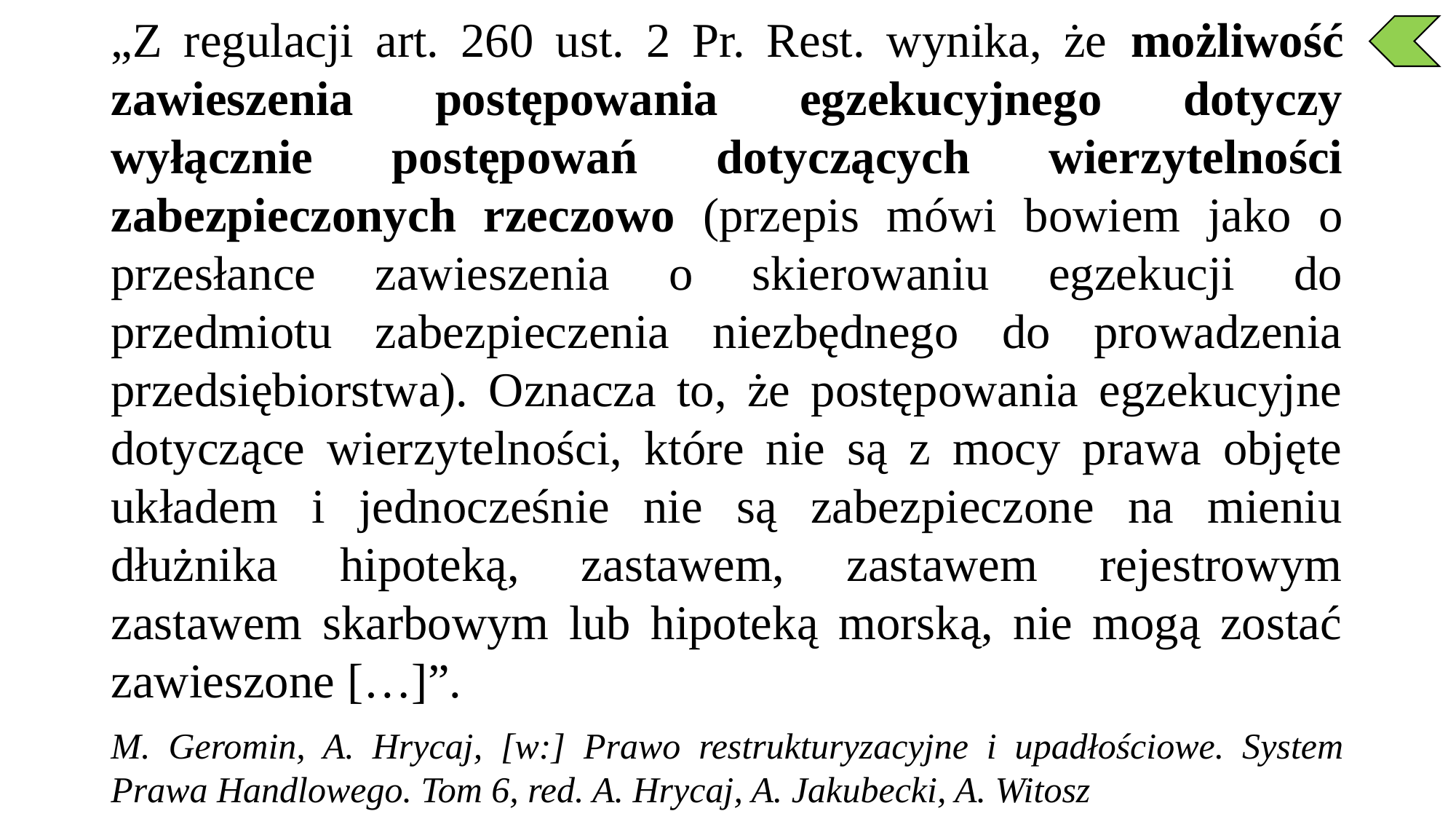

„Z regulacji art. 260 ust. 2 Pr. Rest. wynika, że możliwość zawieszenia postępowania egzekucyjnego dotyczy wyłącznie postępowań dotyczących wierzytelności zabezpieczonych rzeczowo (przepis mówi bowiem jako o przesłance zawieszenia o skierowaniu egzekucji do przedmiotu zabezpieczenia niezbędnego do prowadzenia przedsiębiorstwa). Oznacza to, że postępowania egzekucyjne dotyczące wierzytelności, które nie są z mocy prawa objęte układem i jednocześnie nie są zabezpieczone na mieniu dłużnika hipoteką, zastawem, zastawem rejestrowym zastawem skarbowym lub hipoteką morską, nie mogą zostać zawieszone […]”.
M. Geromin, A. Hrycaj, [w:] Prawo restrukturyzacyjne i upadłościowe. System Prawa Handlowego. Tom 6, red. A. Hrycaj, A. Jakubecki, A. Witosz